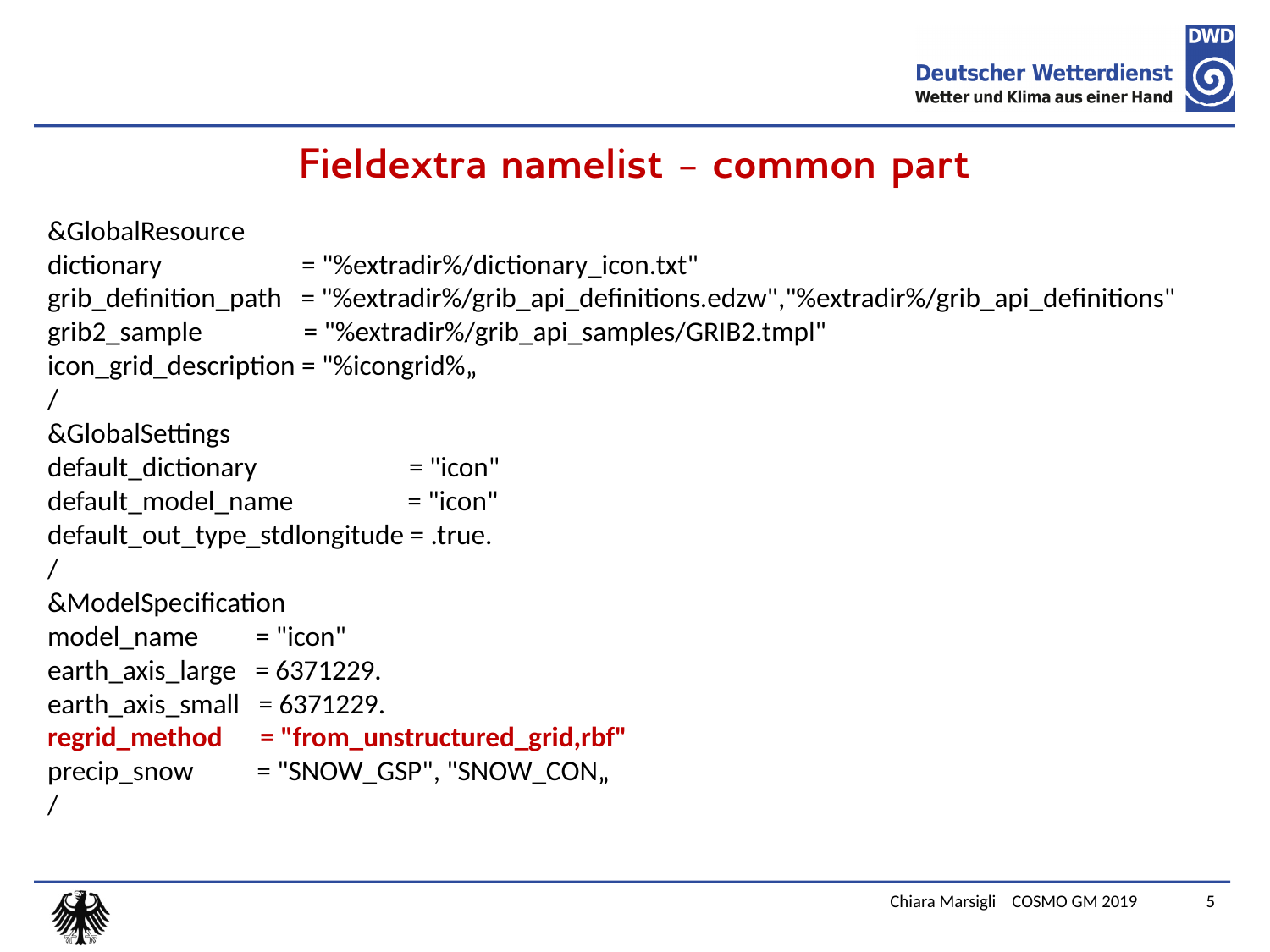

# Fieldextra namelist – common part
&GlobalResource
dictionary                      = "%extradir%/dictionary_icon.txt"
grib_definition_path   = "%extradir%/grib_api_definitions.edzw","%extradir%/grib_api_definitions"
grib2_sample                = "%extradir%/grib_api_samples/GRIB2.tmpl"
icon_grid_description = "%icongrid%„
/
&GlobalSettings
default_dictionary                        = "icon"
default_model_name                  = "icon"
default_out_type_stdlongitude = .true.
/
&ModelSpecification
model_name         = "icon"
earth_axis_large   = 6371229.
earth_axis_small   = 6371229.
regrid_method      = "from_unstructured_grid,rbf"
precip_snow          = "SNOW_GSP", "SNOW_CON„
/